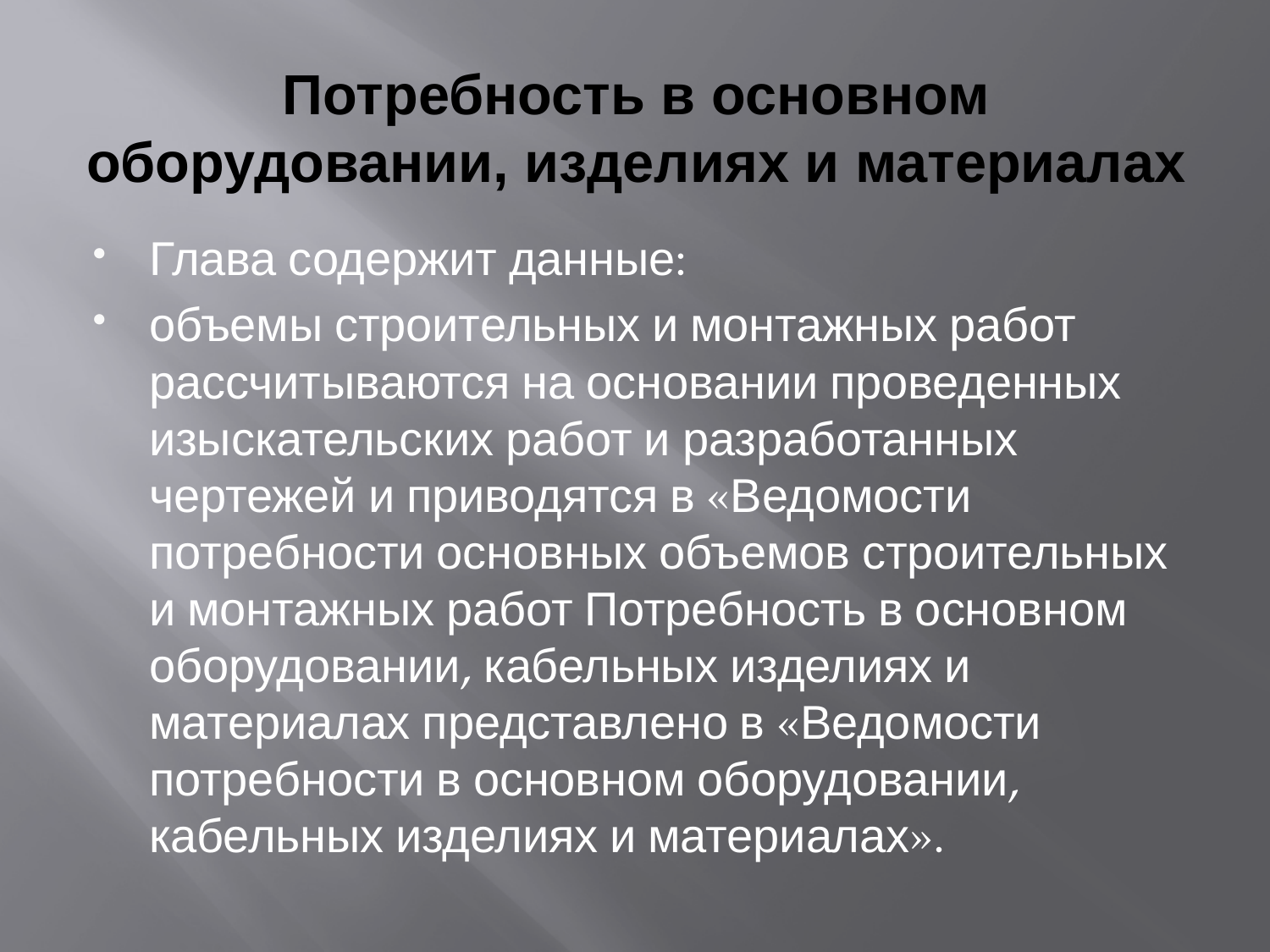

# Потребность в основном оборудовании, изделиях и материалах
Глава содержит данные:
объемы строительных и монтажных работ рассчитываются на основании проведенных изыскательских работ и разработанных чертежей и приводятся в «Ведомости  потребности основных объемов строительных и монтажных работ Потребность в основном оборудовании, кабельных изделиях и материалах представлено в «Ведомости потребности в основном оборудовании, кабельных изделиях и материалах».